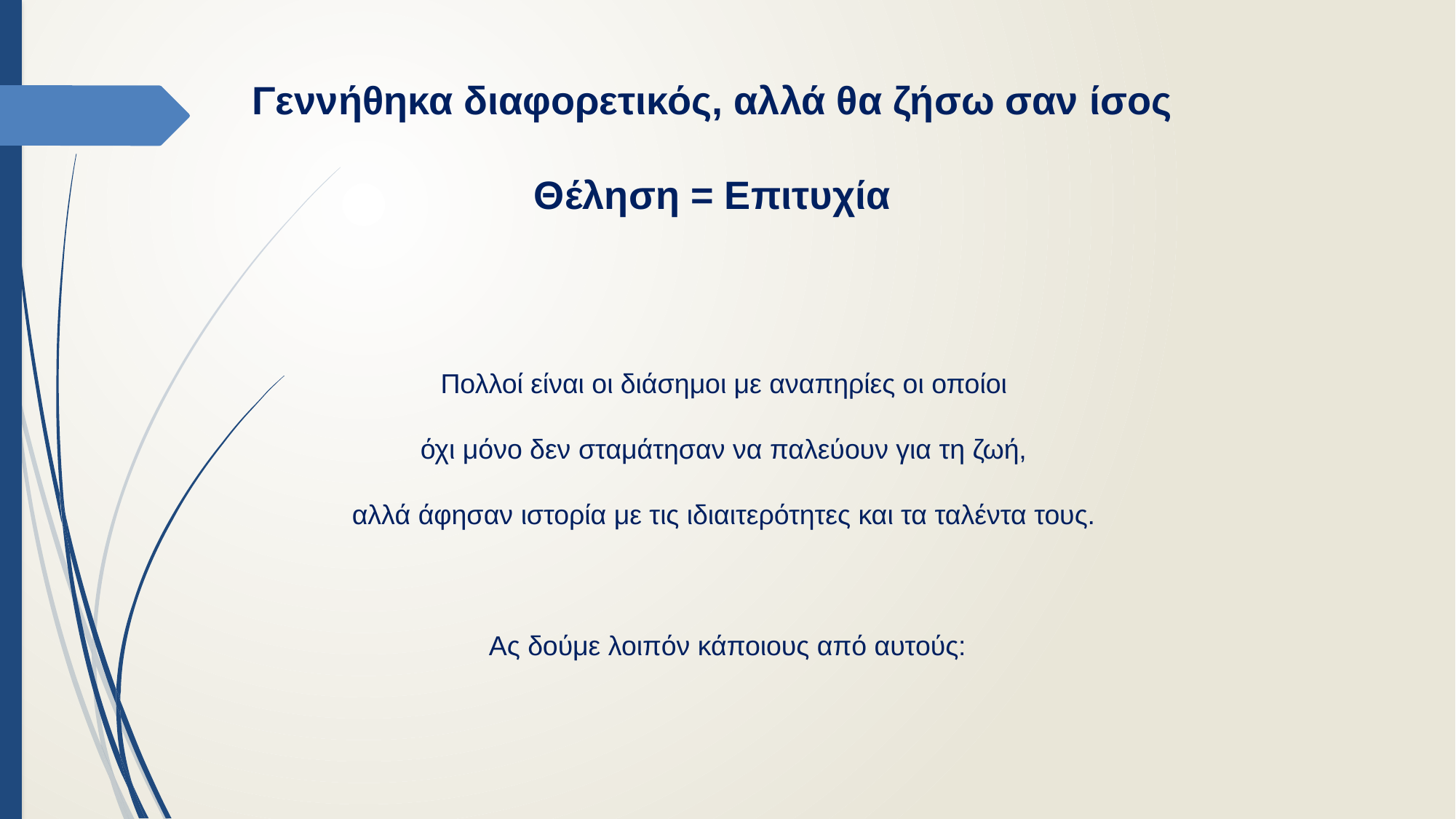

Γεννήθηκα διαφορετικός, αλλά θα ζήσω σαν ίσος

Θέληση = Επιτυχία

Πολλοί είναι οι διάσημοι με αναπηρίες οι οποίοι
όχι μόνο δεν σταμάτησαν να παλεύουν για τη ζωή,
αλλά άφησαν ιστορία με τις ιδιαιτερότητες και τα ταλέντα τους.

Ας δούμε λοιπόν κάποιους από αυτούς: